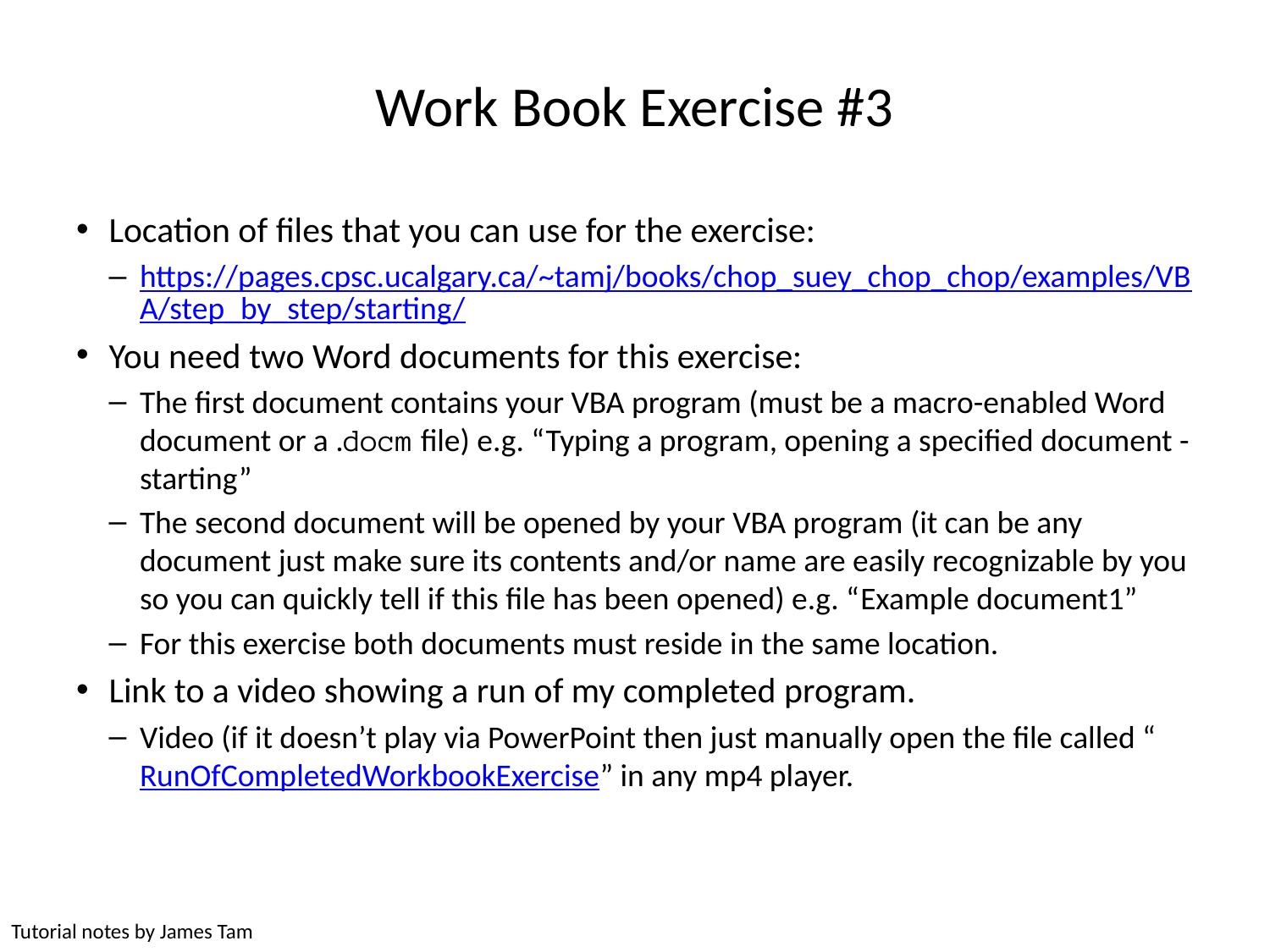

# Work Book Exercise #3
Location of files that you can use for the exercise:
https://pages.cpsc.ucalgary.ca/~tamj/books/chop_suey_chop_chop/examples/VBA/step_by_step/starting/
You need two Word documents for this exercise:
The first document contains your VBA program (must be a macro-enabled Word document or a .docm file) e.g. “Typing a program, opening a specified document - starting”
The second document will be opened by your VBA program (it can be any document just make sure its contents and/or name are easily recognizable by you so you can quickly tell if this file has been opened) e.g. “Example document1”
For this exercise both documents must reside in the same location.
Link to a video showing a run of my completed program.
Video (if it doesn’t play via PowerPoint then just manually open the file called “RunOfCompletedWorkbookExercise” in any mp4 player.